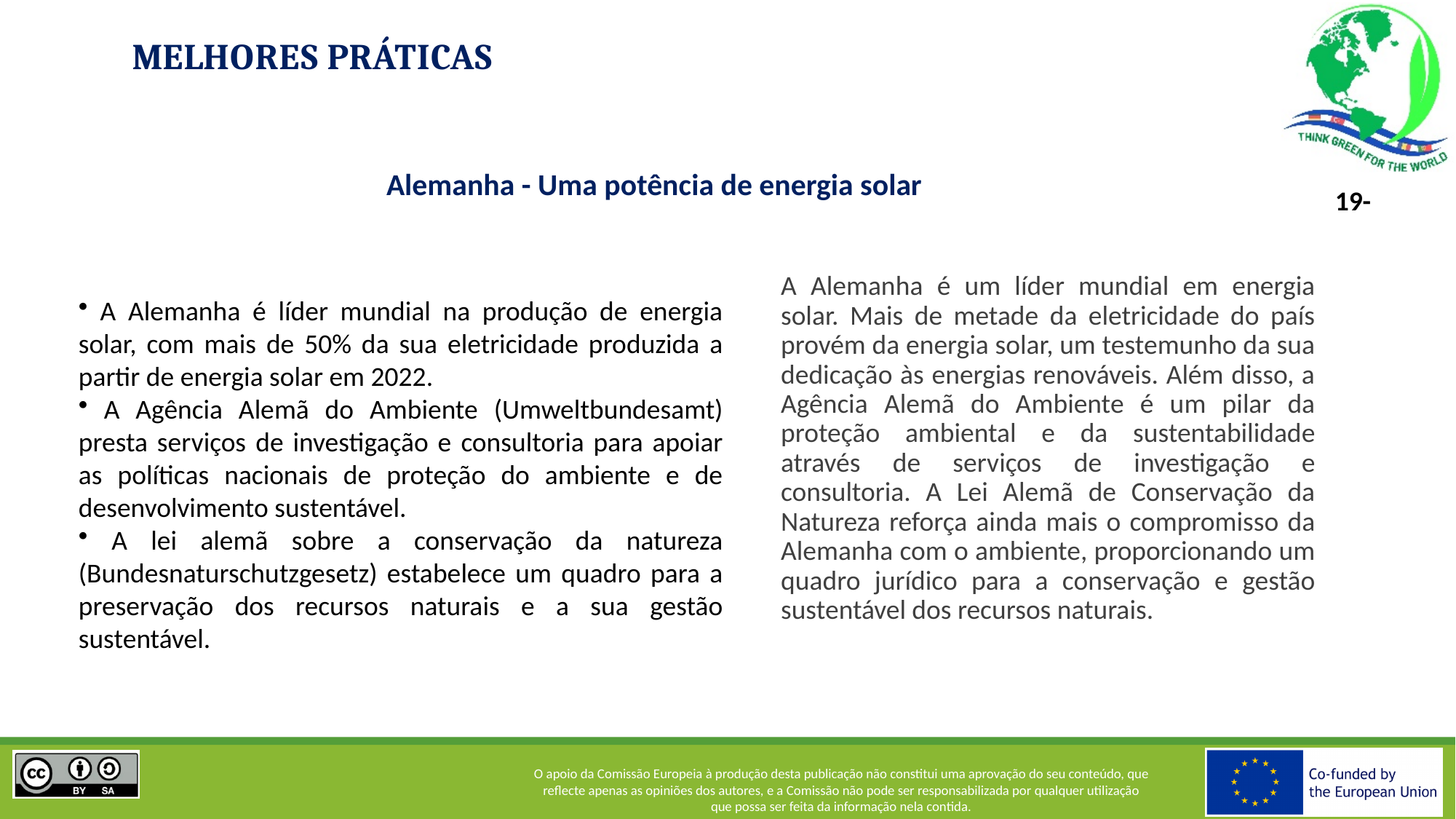

# MELHORES PRÁTICAS
Alemanha - Uma potência de energia solar

 A Alemanha é líder mundial na produção de energia solar, com mais de 50% da sua eletricidade produzida a partir de energia solar em 2022.
 A Agência Alemã do Ambiente (Umweltbundesamt) presta serviços de investigação e consultoria para apoiar as políticas nacionais de proteção do ambiente e de desenvolvimento sustentável.
 A lei alemã sobre a conservação da natureza (Bundesnaturschutzgesetz) estabelece um quadro para a preservação dos recursos naturais e a sua gestão sustentável.
A Alemanha é um líder mundial em energia solar. Mais de metade da eletricidade do país provém da energia solar, um testemunho da sua dedicação às energias renováveis. Além disso, a Agência Alemã do Ambiente é um pilar da proteção ambiental e da sustentabilidade através de serviços de investigação e consultoria. A Lei Alemã de Conservação da Natureza reforça ainda mais o compromisso da Alemanha com o ambiente, proporcionando um quadro jurídico para a conservação e gestão sustentável dos recursos naturais.